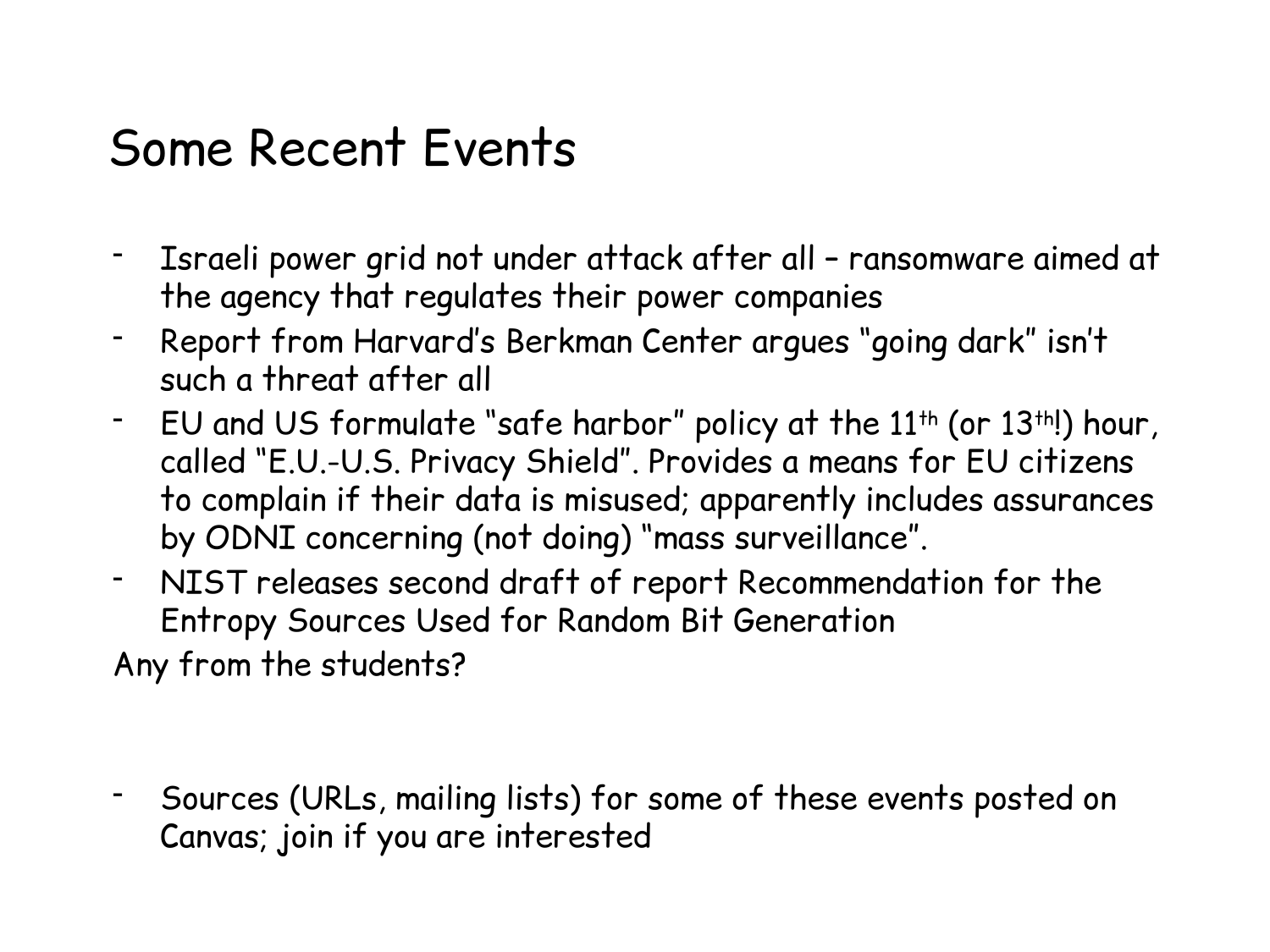

# Some Recent Events
Israeli power grid not under attack after all – ransomware aimed at the agency that regulates their power companies
Report from Harvard’s Berkman Center argues “going dark” isn’t such a threat after all
EU and US formulate “safe harbor” policy at the 11th (or 13th!) hour, called “E.U.-U.S. Privacy Shield”. Provides a means for EU citizens to complain if their data is misused; apparently includes assurances by ODNI concerning (not doing) “mass surveillance”.
NIST releases second draft of report Recommendation for the Entropy Sources Used for Random Bit Generation
Any from the students?

Sources (URLs, mailing lists) for some of these events posted on Canvas; join if you are interested